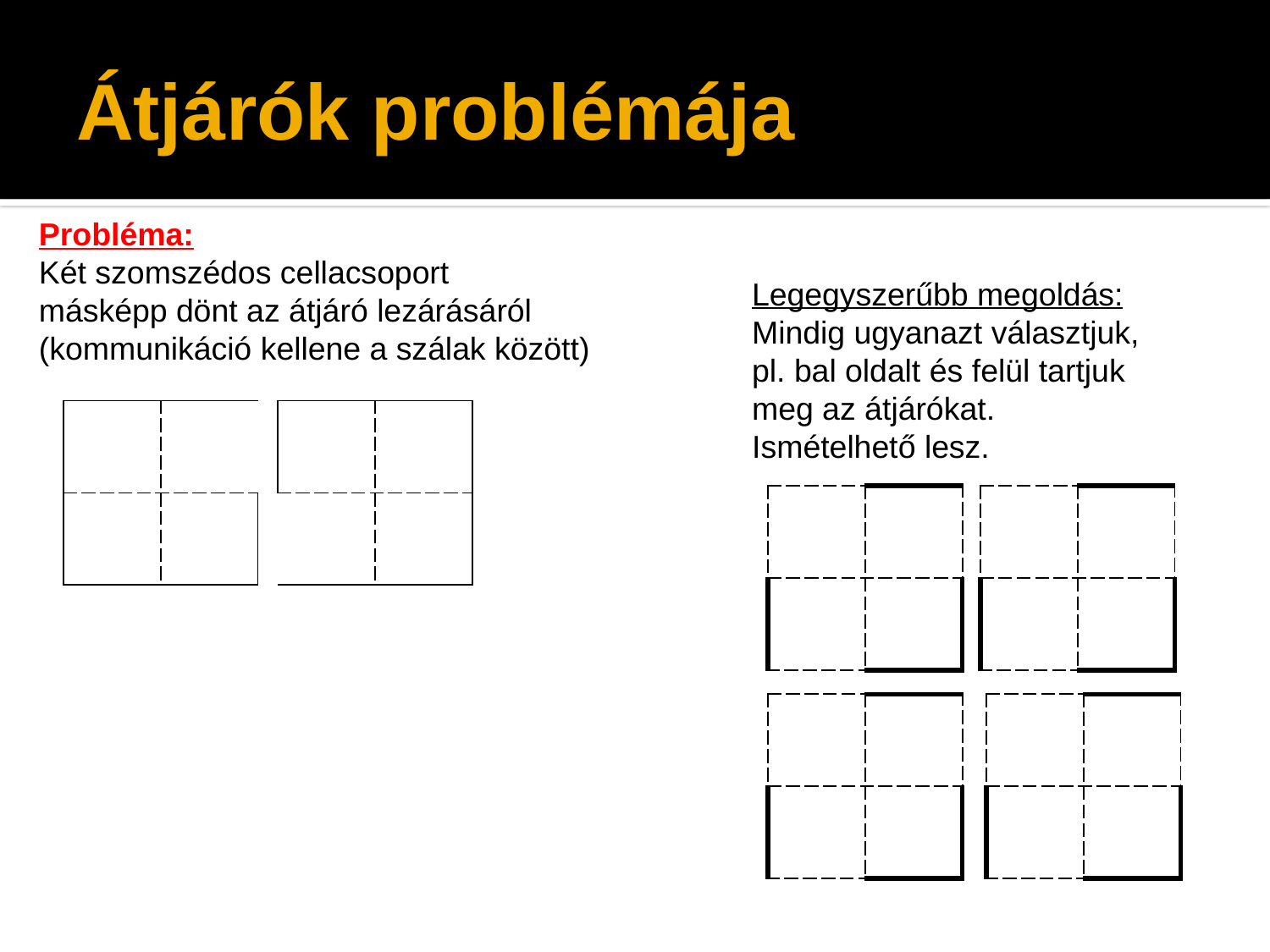

# Átjárók problémája
Probléma:
Két szomszédos cellacsoport
másképp dönt az átjáró lezárásáról
(kommunikáció kellene a szálak között)
Legegyszerűbb megoldás:
Mindig ugyanazt választjuk,
pl. bal oldalt és felül tartjuk
meg az átjárókat.
Ismételhető lesz.
|  |  |
| --- | --- |
|  |  |
|  |  |
| --- | --- |
|  |  |
|  |  |
| --- | --- |
|  |  |
|  |  |
| --- | --- |
|  |  |
|  |  |
| --- | --- |
|  |  |
|  |  |
| --- | --- |
|  |  |